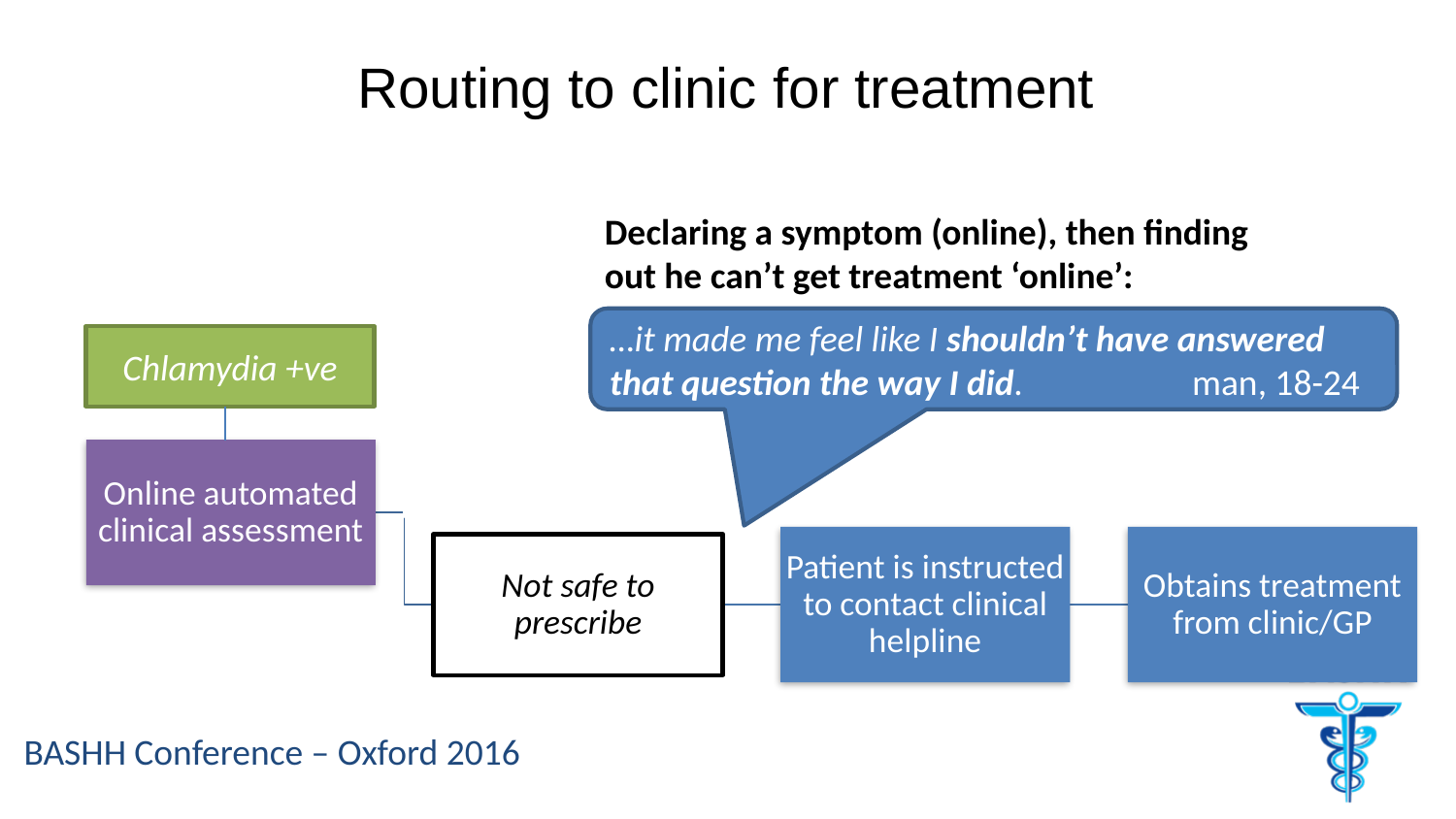

# Routing to clinic for treatment
Declaring a symptom (online), then finding out he can’t get treatment ‘online’:
…it made me feel like I shouldn’t have answered that question the way I did. 		man, 18-24
Online automated clinical assessment
Safe to prescribe
Patient selects community pharmacy, online
Collects treatment from pharmacy
Not safe to prescribe
Patient is instructed to contact clinical helpline
Obtains treatment from clinic/GP

Chlamydia +ve

Clinical follow-up phonecall